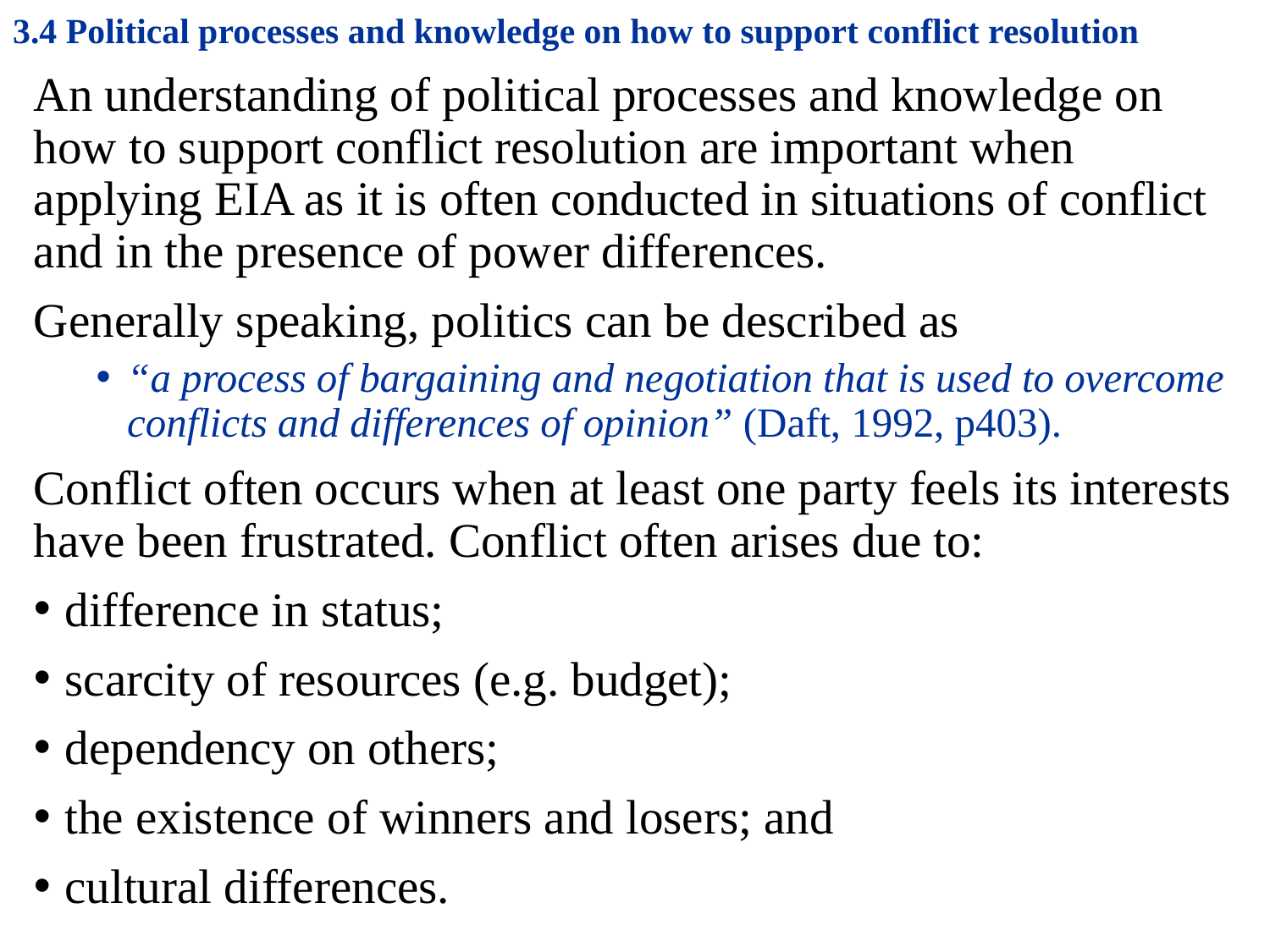

# 3.4 Political processes and knowledge on how to support conflict resolution
An understanding of political processes and knowledge on how to support conflict resolution are important when applying EIA as it is often conducted in situations of conflict and in the presence of power differences.
Generally speaking, politics can be described as
“a process of bargaining and negotiation that is used to overcome conflicts and differences of opinion” (Daft, 1992, p403).
Conflict often occurs when at least one party feels its interests have been frustrated. Conflict often arises due to:
difference in status;
scarcity of resources (e.g. budget);
dependency on others;
the existence of winners and losers; and
cultural differences.